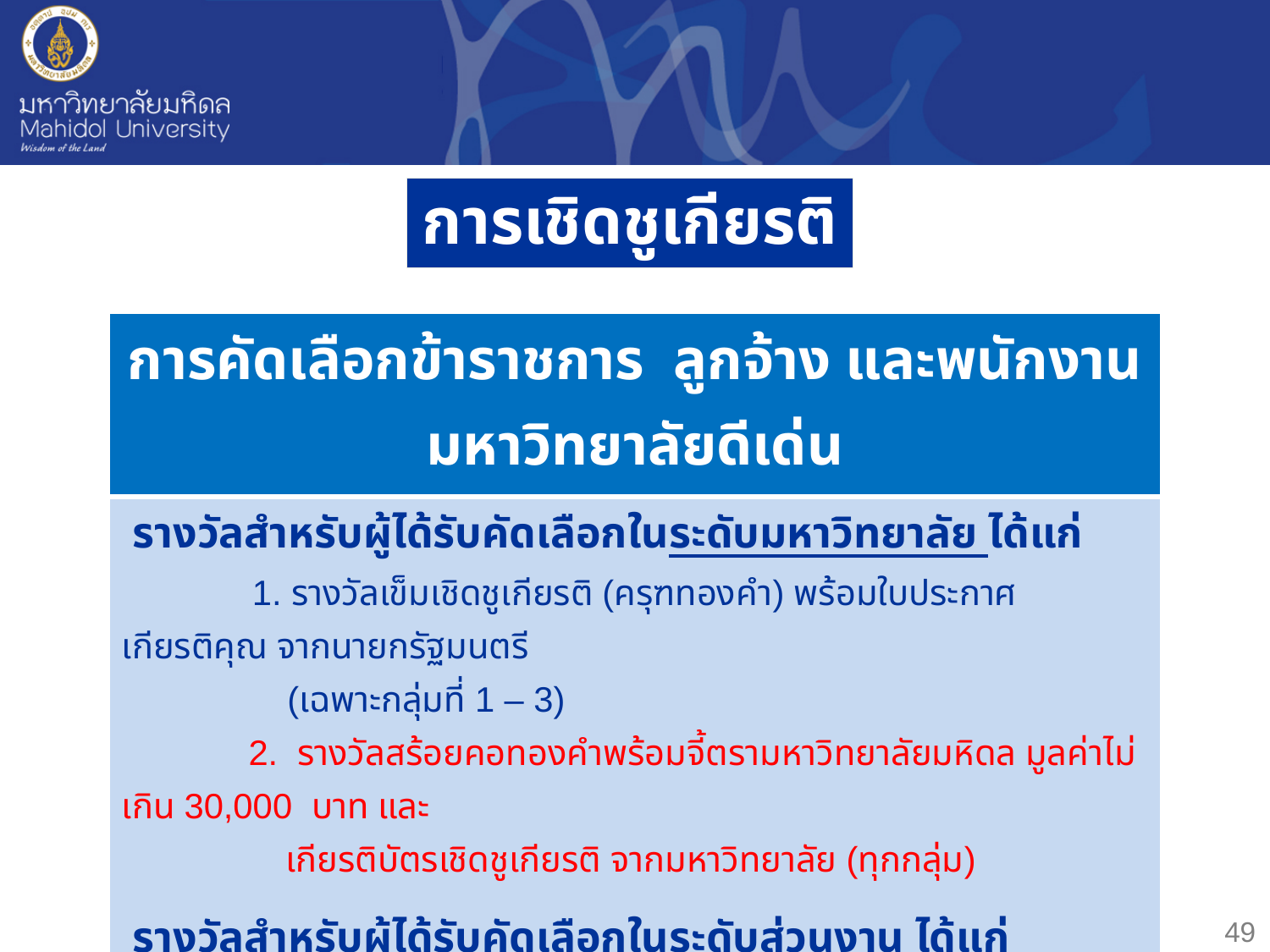

# การเชิดชูเกียรติ
| การคัดเลือกข้าราชการ ลูกจ้าง และพนักงานมหาวิทยาลัยดีเด่น |
| --- |
| รางวัลสำหรับผู้ได้รับคัดเลือกในระดับมหาวิทยาลัย ได้แก่ 1. รางวัลเข็มเชิดชูเกียรติ (ครุฑทองคำ) พร้อมใบประกาศเกียรติคุณ จากนายกรัฐมนตรี (เฉพาะกลุ่มที่ 1 – 3) 2. รางวัลสร้อยคอทองคำพร้อมจี้ตรามหาวิทยาลัยมหิดล มูลค่าไม่เกิน 30,000 บาท และ เกียรติบัตรเชิดชูเกียรติ จากมหาวิทยาลัย (ทุกกลุ่ม) รางวัลสำหรับผู้ได้รับคัดเลือกในระดับส่วนงาน ได้แก่ - เกียรติบัตรเชิดชูเกียรติเป็นบุคลากรดีเด่นระดับส่วนงานจากมหาวิทยาลัย (ทุกกลุ่ม) |
49